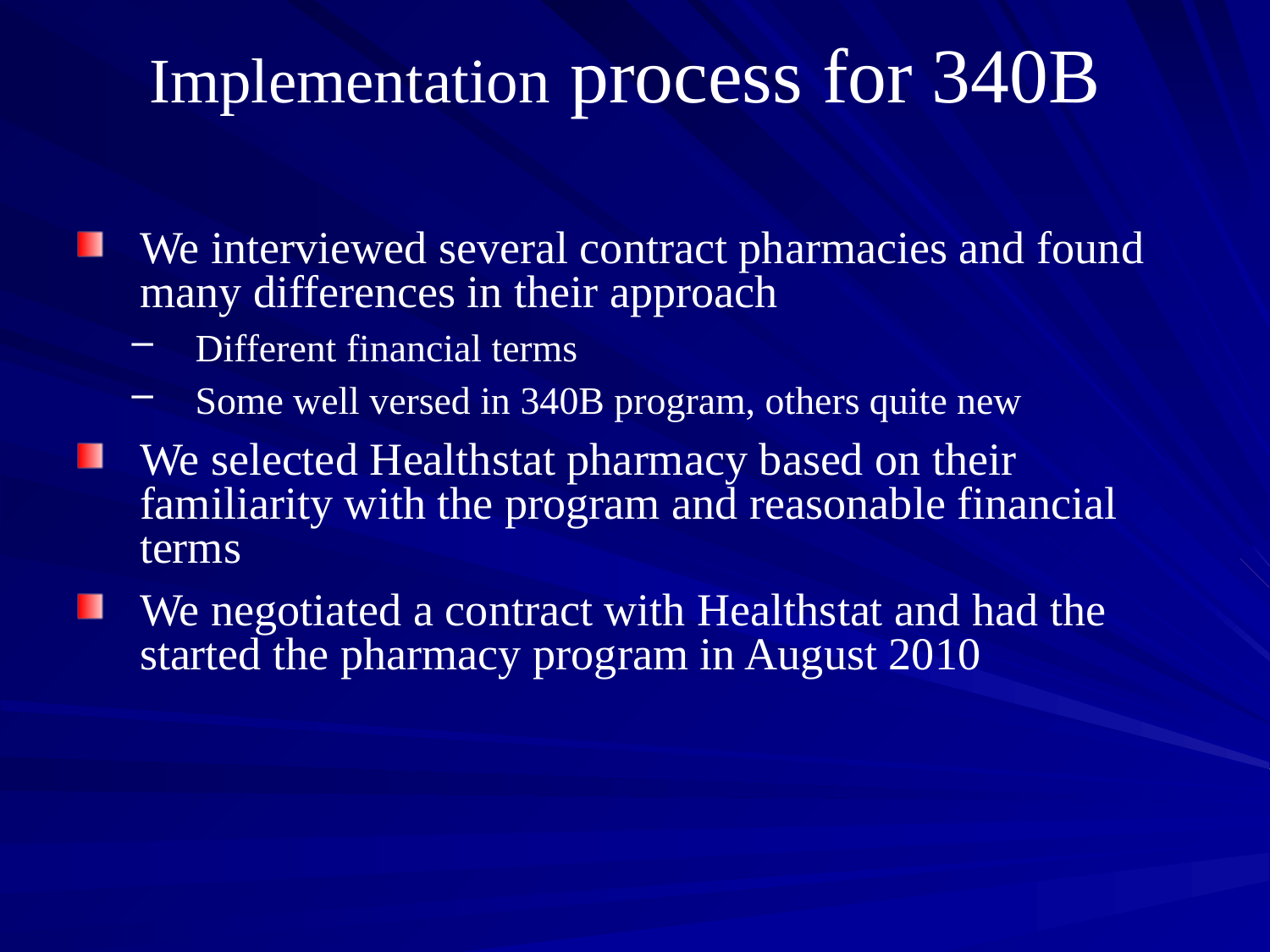

# Implementation process for 340B
We interviewed several contract pharmacies and found many differences in their approach
Different financial terms
Some well versed in 340B program, others quite new
We selected Healthstat pharmacy based on their familiarity with the program and reasonable financial terms
We negotiated a contract with Healthstat and had the started the pharmacy program in August 2010